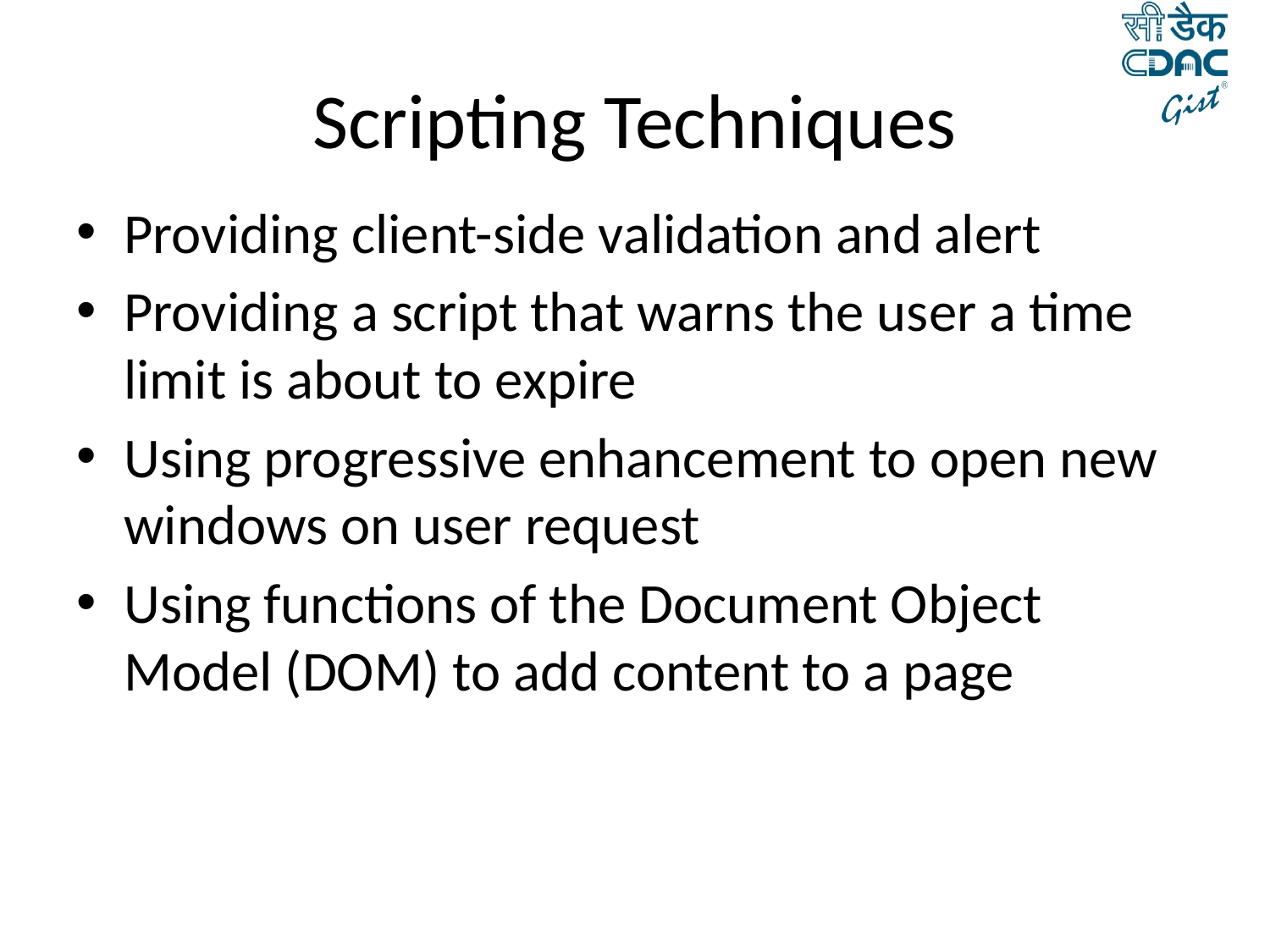

# Scripting Techniques
Providing client-side validation and alert
Providing a script that warns the user a time limit is about to expire
Using progressive enhancement to open new windows on user request
Using functions of the Document Object Model (DOM) to add content to a page